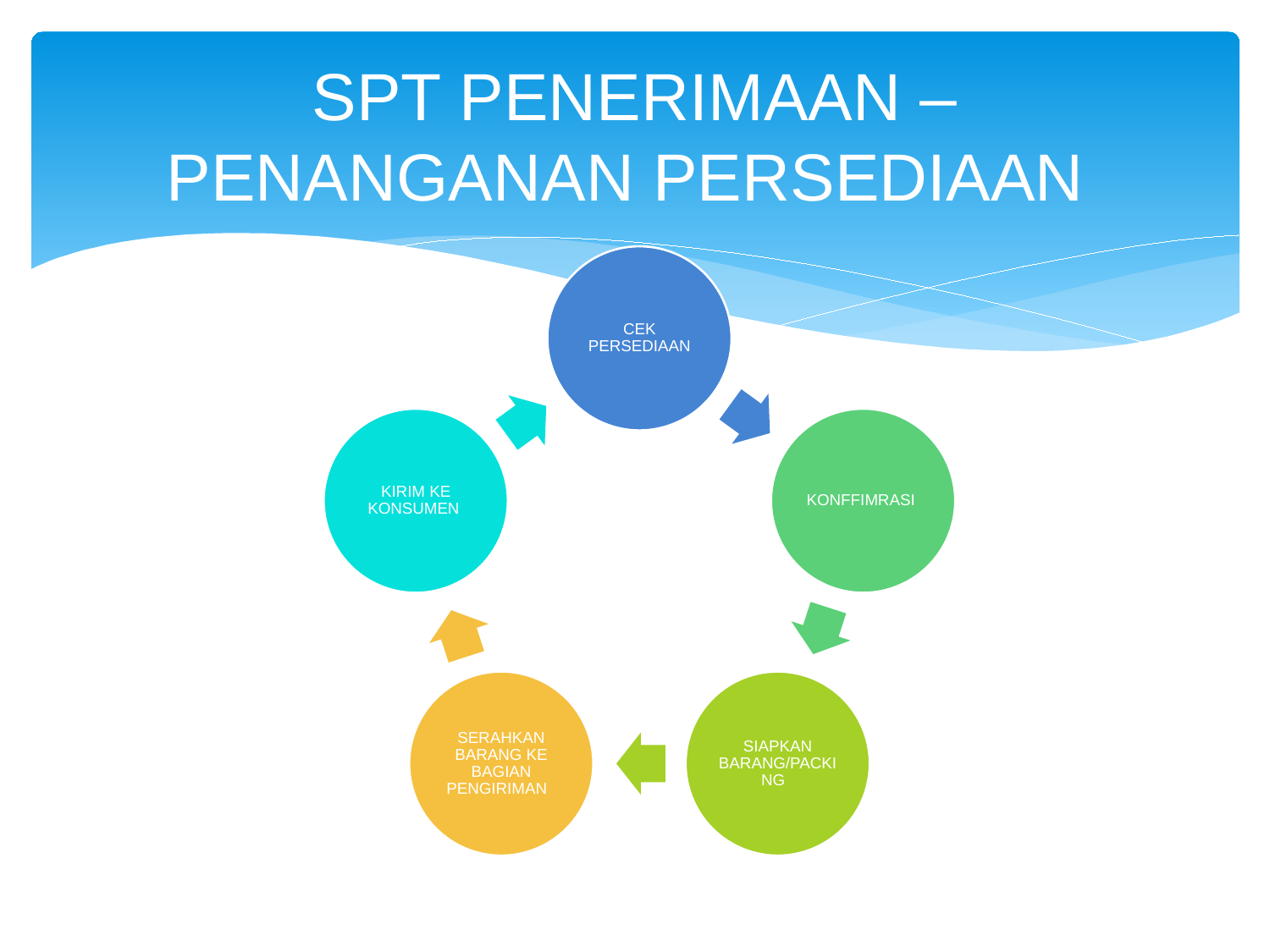

# SPT PENERIMAAN – PENANGANAN PERSEDIAAN
CEK PERSEDIAAN

KONFFIMRASI

SIAPKAN BARANG/PACKING

SERAHKAN BARANG KE BAGIAN PENGIRIMAN

KIRIM KE KONSUMEN